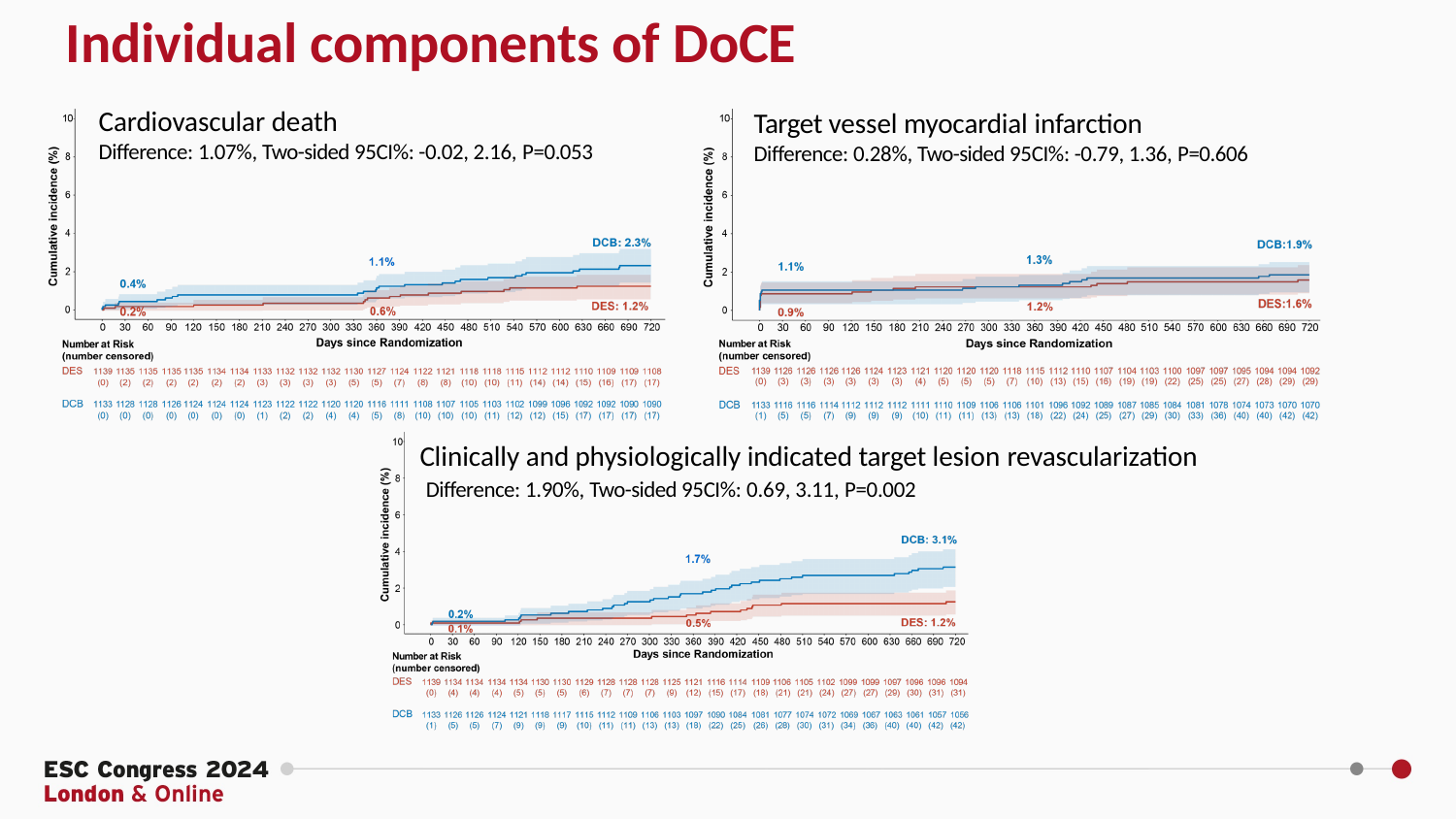

# Individual components of DoCE
Cardiovascular death
Difference: 1.07%, Two-sided 95CI%: -0.02, 2.16, P=0.053
Target vessel myocardial infarction
Difference: 0.28%, Two-sided 95CI%: -0.79, 1.36, P=0.606

Clinically and physiologically indicated target lesion revascularization
Difference: 1.90%, Two-sided 95CI%: 0.69, 3.11, P=0.002